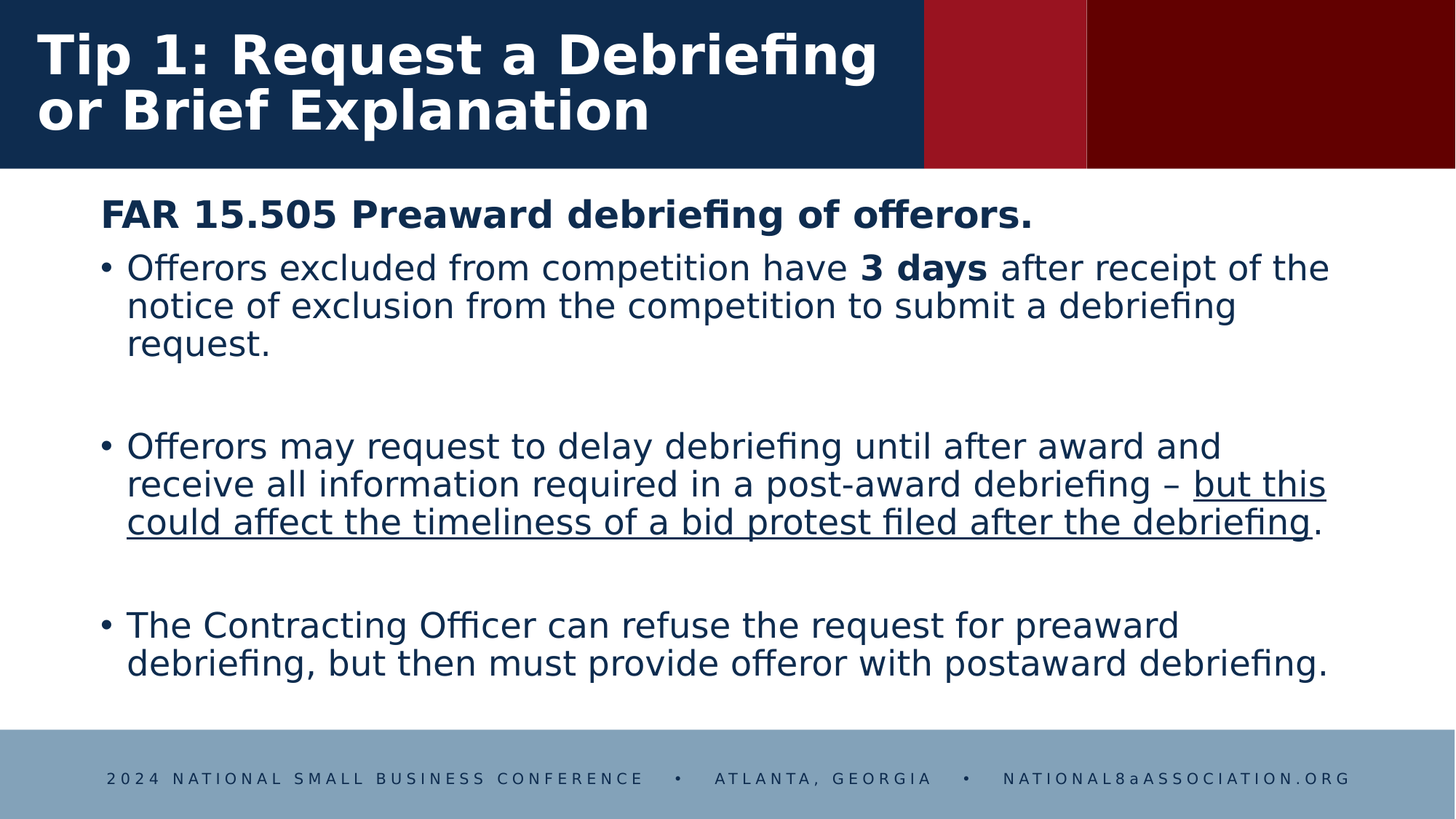

# Tip 1: Request a Debriefing or Brief Explanation
FAR 15.505 Preaward debriefing of offerors.
Offerors excluded from competition have 3 days after receipt of the notice of exclusion from the competition to submit a debriefing request.

Offerors may request to delay debriefing until after award and receive all information required in a post-award debriefing – but this could affect the timeliness of a bid protest filed after the debriefing.

The Contracting Officer can refuse the request for preaward debriefing, but then must provide offeror with postaward debriefing.